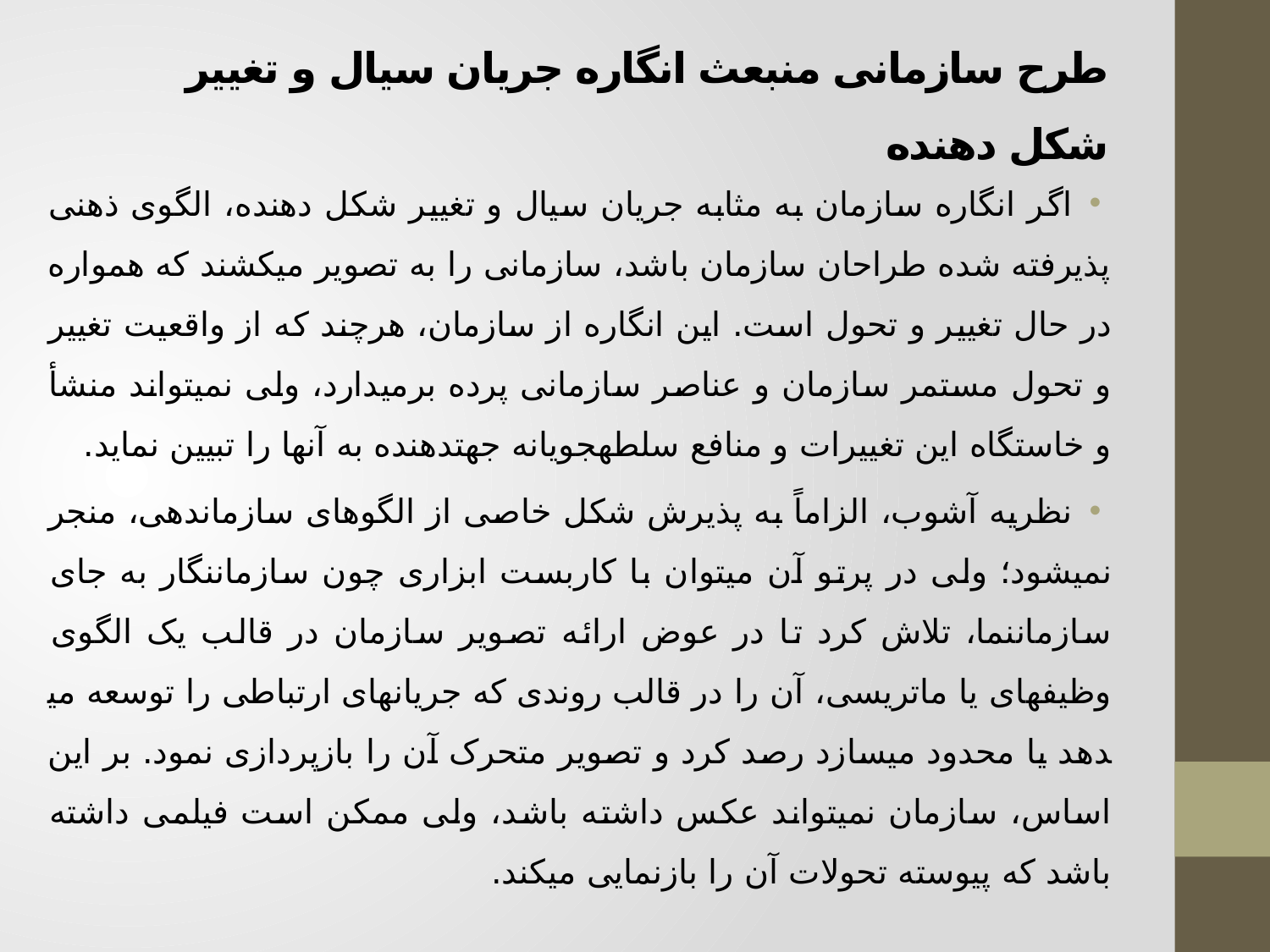

# طرح سازمانی منبعث انگاره جریان سیال و تغییر شکل دهنده
اگر انگاره سازمان به مثابه جریان سیال و تغییر شکل دهنده، الگوی ذهنی پذیرفته شده طراحان سازمان باشد، سازمانی را به تصویر می­کشند که همواره در حال تغییر و تحول است. این انگاره از سازمان، هرچند که از واقعیت تغییر و تحول مستمر سازمان و عناصر سازمانی پرده برمی­دارد، ولی نمی­تواند منشأ و خاستگاه این تغییرات و منافع سلطه­جویانه جهت­دهنده به آنها را تبیین نماید.
نظریه آشوب، الزاماً به پذیرش شکل خاصی از الگوهای سازماندهی، منجر نمی­شود؛ ولی در پرتو آن می­توان با کاربست ابزاری چون سازمان­نگار به جای سازمان­نما، تلاش کرد تا در عوض ارائه تصویر سازمان در قالب یک الگوی وظیفه­ای یا ماتریسی، آن را در قالب روندی که جریان­های ارتباطی را توسعه می­دهد یا محدود می­سازد رصد کرد و تصویر متحرک آن را بازپردازی نمود. بر این اساس، سازمان نمی­تواند عکس داشته باشد، ولی ممکن است فیلمی داشته باشد که پیوسته تحولات آن را بازنمایی می­کند.